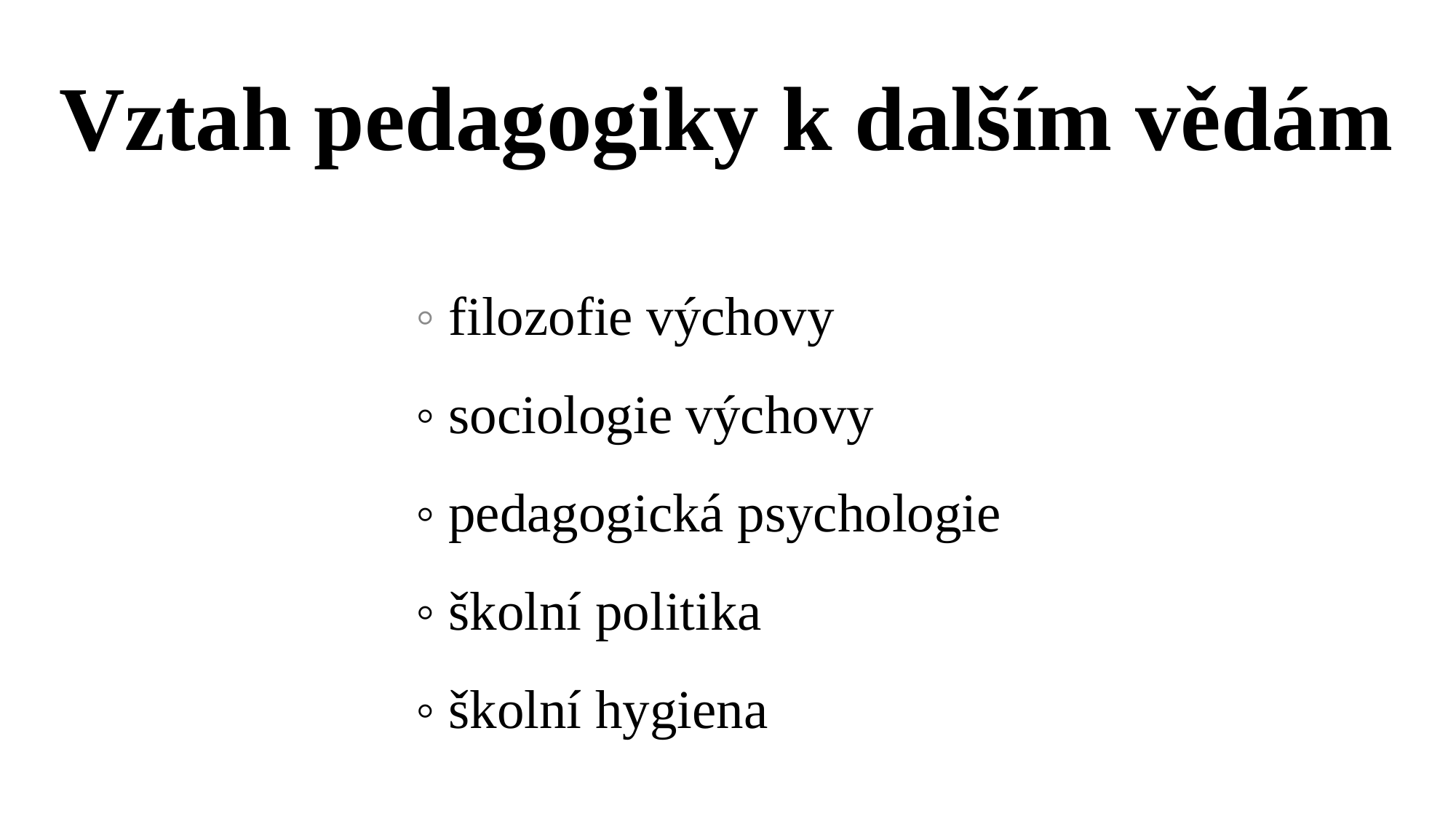

# Vztah pedagogiky k dalším vědám
◦ filozofie výchovy
◦ sociologie výchovy
◦ pedagogická psychologie
◦ školní politika
◦ školní hygiena